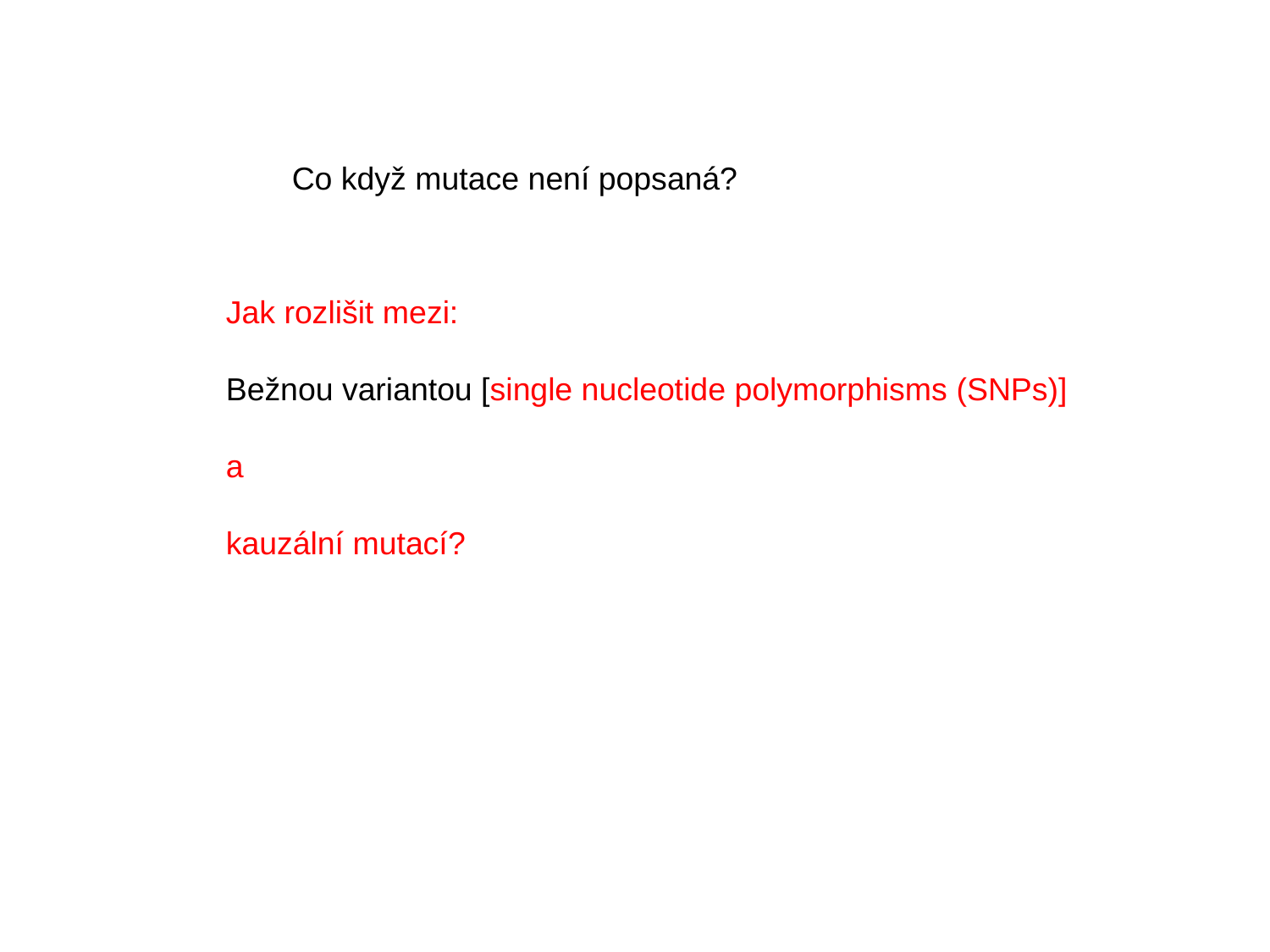

Co když mutace není popsaná?
Jak rozlišit mezi:

Bežnou variantou [single nucleotide polymorphisms (SNPs)]

a

kauzální mutací?